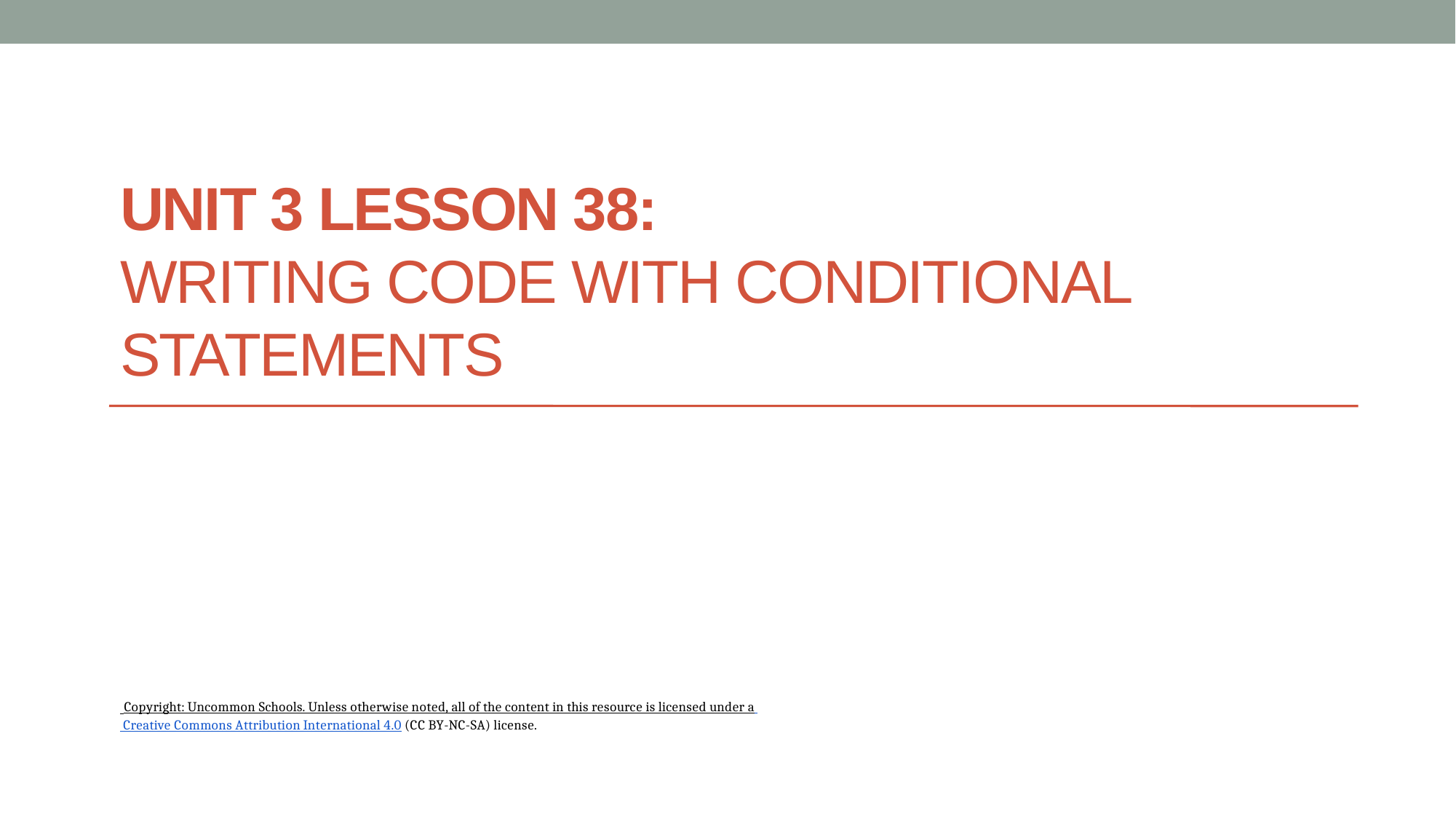

# Unit 3 lesson 38: writing code with Conditional statements
 Copyright: Uncommon Schools. Unless otherwise noted, all of the content in this resource is licensed under a  Creative Commons Attribution International 4.0 (CC BY-NC-SA) license.